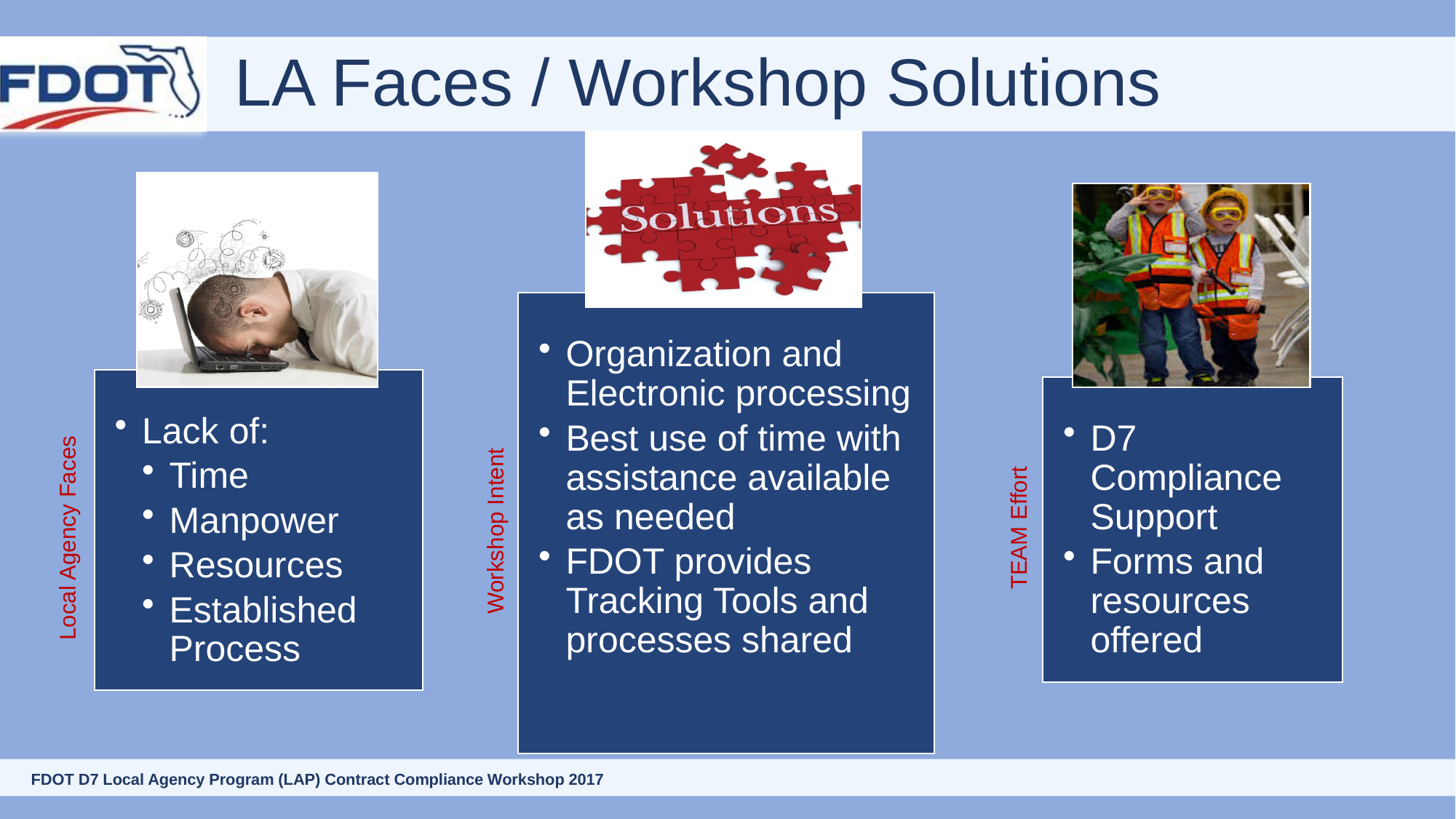

# LA Faces / Workshop Solutions
Local Agency Faces
Lack of:
Time
Manpower
Resources
Established Process
Workshop Intent
Organization and Electronic processing
Best use of time with assistance available as needed
FDOT provides Tracking Tools and processes shared

TEAM Effort
D7 Compliance Support
Forms and resources offered
151